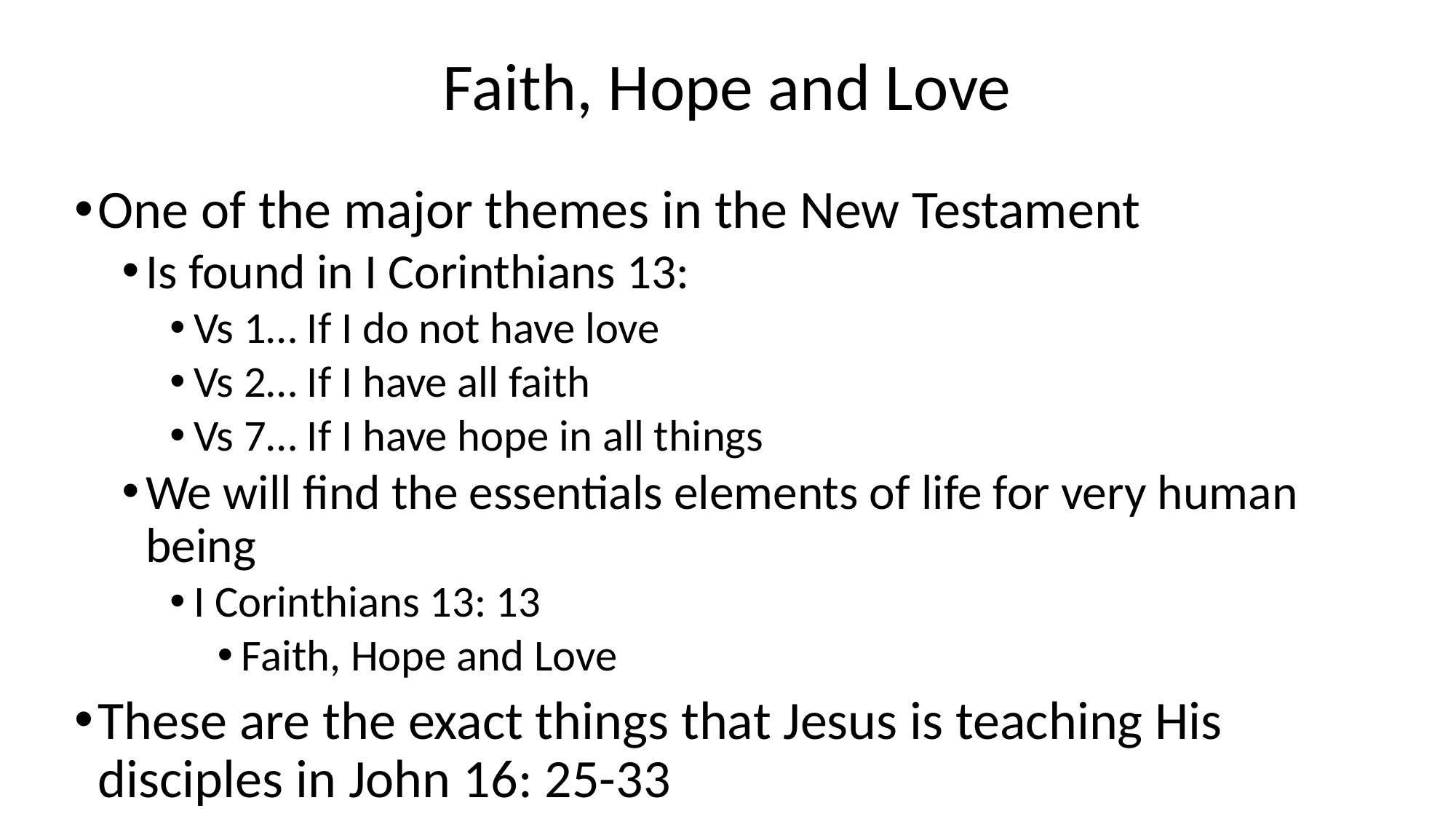

# Faith, Hope and Love
One of the major themes in the New Testament
Is found in I Corinthians 13:
Vs 1… If I do not have love
Vs 2… If I have all faith
Vs 7… If I have hope in all things
We will find the essentials elements of life for very human being
I Corinthians 13: 13
Faith, Hope and Love
These are the exact things that Jesus is teaching His disciples in John 16: 25-33